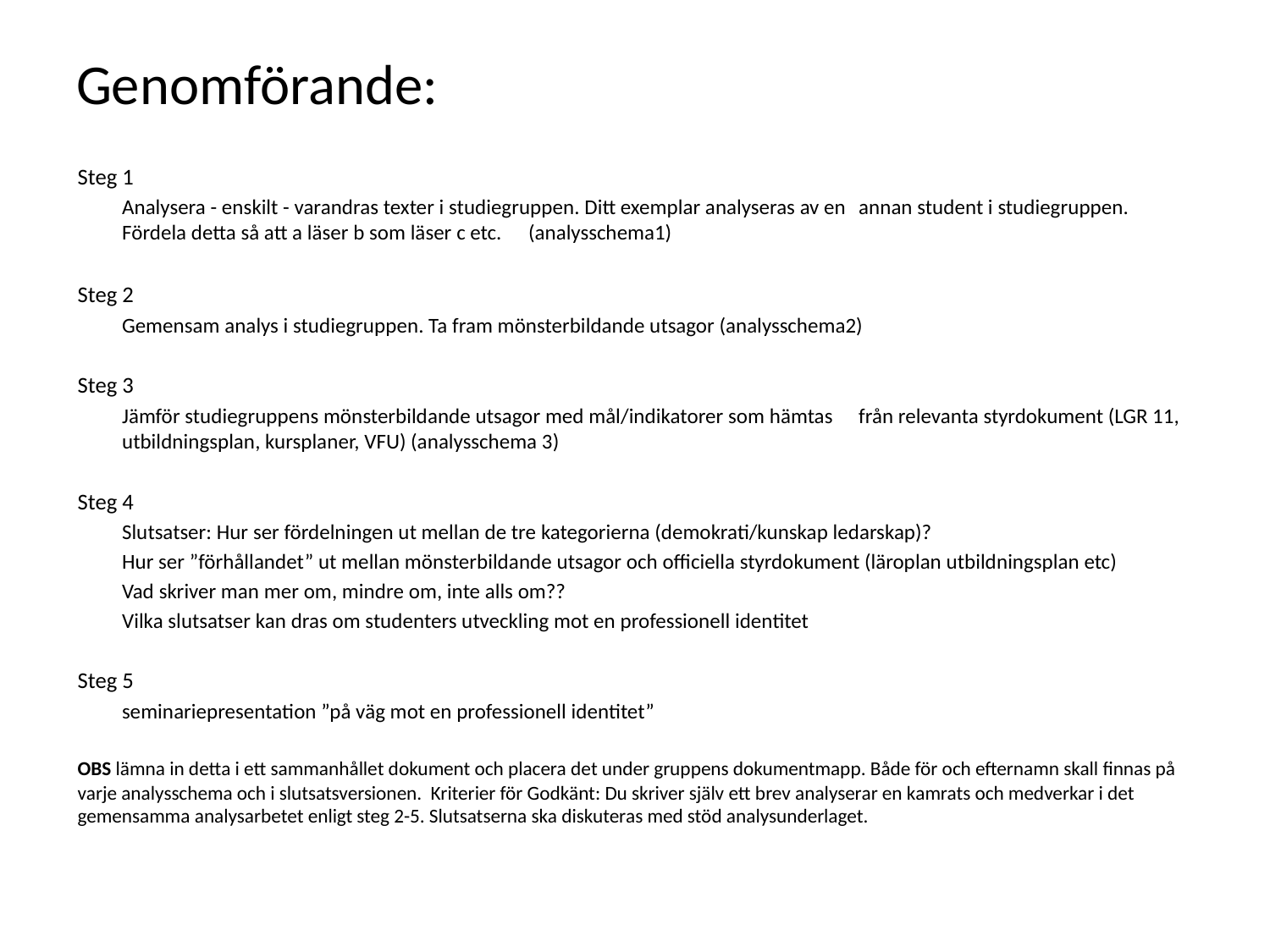

# Genomförande:
Steg 1
Analysera - enskilt - varandras texter i studiegruppen. Ditt exemplar analyseras av en 	annan student i studiegruppen. Fördela detta så att a läser b som läser c etc. 	(analysschema1)

Steg 2
Gemensam analys i studiegruppen. Ta fram mönsterbildande utsagor (analysschema2)

Steg 3
Jämför studiegruppens mönsterbildande utsagor med mål/indikatorer som hämtas 	från relevanta styrdokument (LGR 11, utbildningsplan, kursplaner, VFU) (analysschema 3)

Steg 4
Slutsatser: Hur ser fördelningen ut mellan de tre kategorierna (demokrati/kunskap ledarskap)?
Hur ser ”förhållandet” ut mellan mönsterbildande utsagor och officiella styrdokument (läroplan utbildningsplan etc)
Vad skriver man mer om, mindre om, inte alls om??
Vilka slutsatser kan dras om studenters utveckling mot en professionell identitet

Steg 5
seminariepresentation ”på väg mot en professionell identitet”

OBS lämna in detta i ett sammanhållet dokument och placera det under gruppens dokumentmapp. Både för och efternamn skall finnas på varje analysschema och i slutsatsversionen.  Kriterier för Godkänt: Du skriver själv ett brev analyserar en kamrats och medverkar i det gemensamma analysarbetet enligt steg 2-5. Slutsatserna ska diskuteras med stöd analysunderlaget.